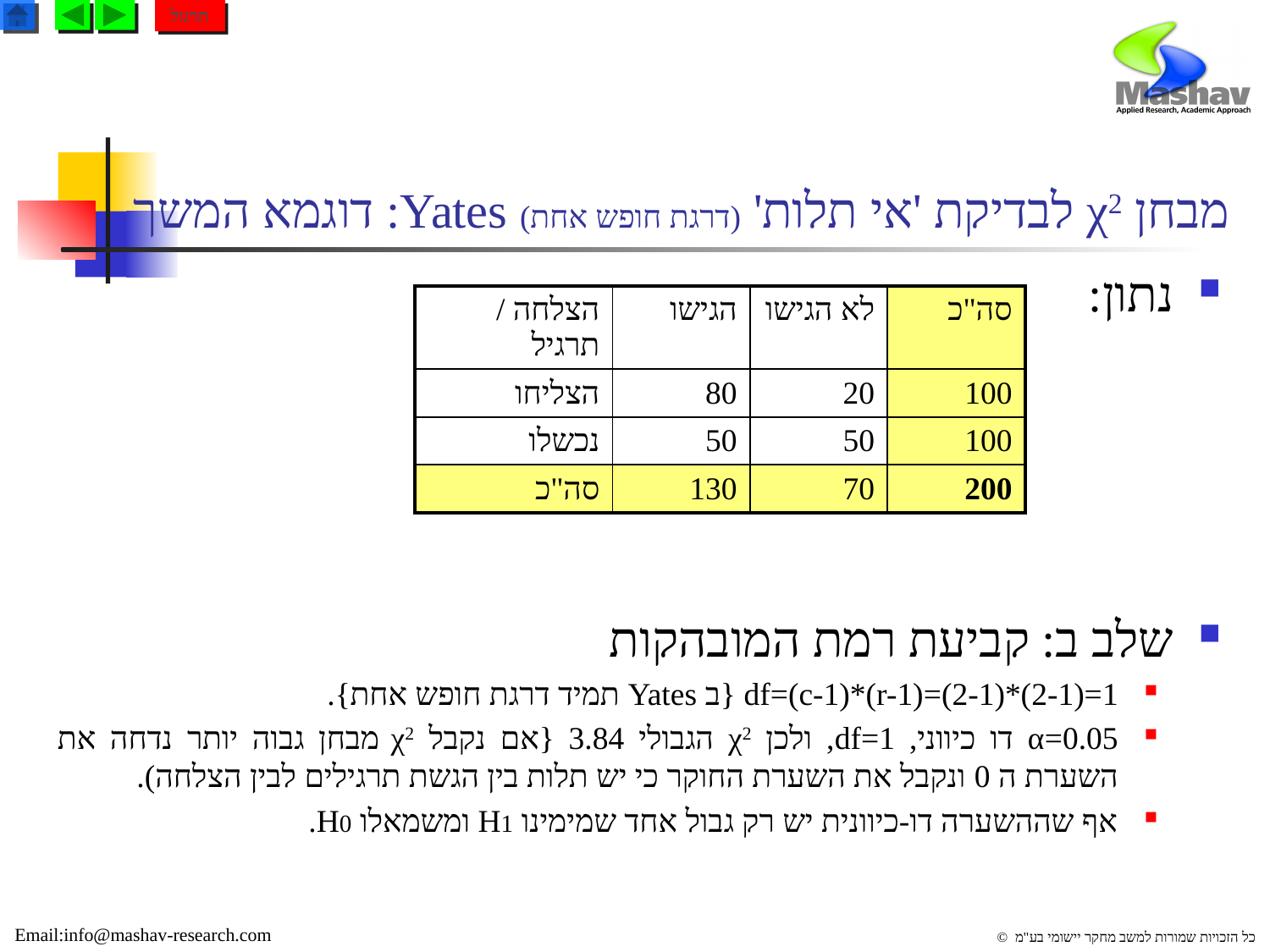

תרגול
# מבחן χ2 לבדיקת 'אי תלות' (דרגת חופש אחת) Yates: דוגמא המשך
נתון:

שלב ב: קביעת רמת המובהקות
df=(c-1)*(r-1)=(2-1)*(2-1)=1 {ב Yates תמיד דרגת חופש אחת}.
α=0.05 דו כיווני, df=1, ולכן χ2 הגבולי 3.84 {אם נקבל χ2 מבחן גבוה יותר נדחה את השערת ה 0 ונקבל את השערת החוקר כי יש תלות בין הגשת תרגילים לבין הצלחה).
אף שההשערה דו-כיוונית יש רק גבול אחד שמימינו H1 ומשמאלו H0.

| הצלחה / תרגיל | הגישו | לא הגישו | סה"כ |
| --- | --- | --- | --- |
| הצליחו | 80 | 20 | 100 |
| נכשלו | 50 | 50 | 100 |
| סה"כ | 130 | 70 | 200 |